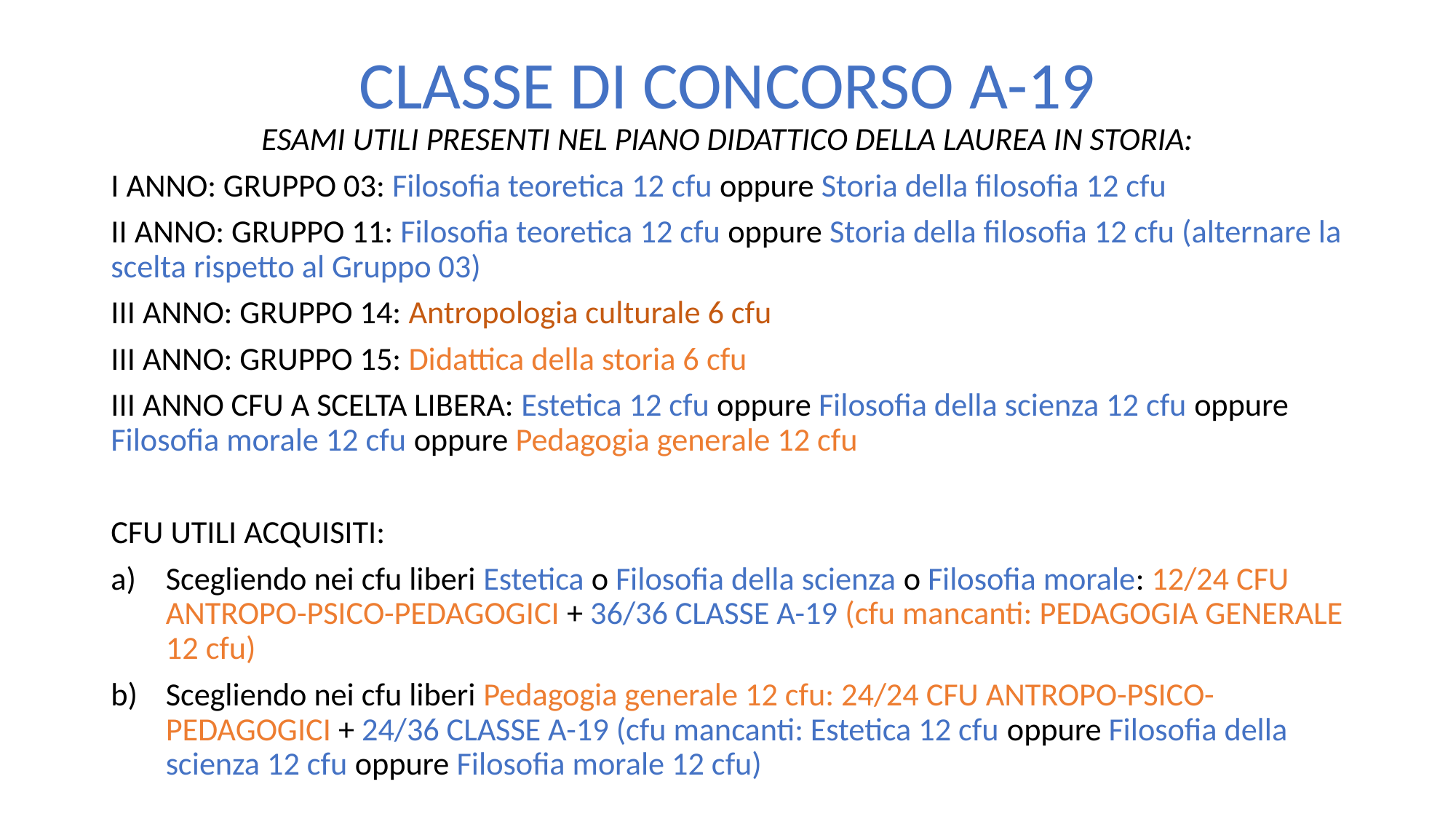

# CLASSE DI CONCORSO A-19
ESAMI UTILI PRESENTI NEL PIANO DIDATTICO DELLA LAUREA IN STORIA:
I ANNO: GRUPPO 03: Filosofia teoretica 12 cfu oppure Storia della filosofia 12 cfu
II ANNO: GRUPPO 11: Filosofia teoretica 12 cfu oppure Storia della filosofia 12 cfu (alternare la scelta rispetto al Gruppo 03)
III ANNO: GRUPPO 14: Antropologia culturale 6 cfu
III ANNO: GRUPPO 15: Didattica della storia 6 cfu
III ANNO CFU A SCELTA LIBERA: Estetica 12 cfu oppure Filosofia della scienza 12 cfu oppure Filosofia morale 12 cfu oppure Pedagogia generale 12 cfu

CFU UTILI ACQUISITI:
Scegliendo nei cfu liberi Estetica o Filosofia della scienza o Filosofia morale: 12/24 CFU ANTROPO-PSICO-PEDAGOGICI + 36/36 CLASSE A-19 (cfu mancanti: PEDAGOGIA GENERALE 12 cfu)
Scegliendo nei cfu liberi Pedagogia generale 12 cfu: 24/24 CFU ANTROPO-PSICO-PEDAGOGICI + 24/36 CLASSE A-19 (cfu mancanti: Estetica 12 cfu oppure Filosofia della scienza 12 cfu oppure Filosofia morale 12 cfu)